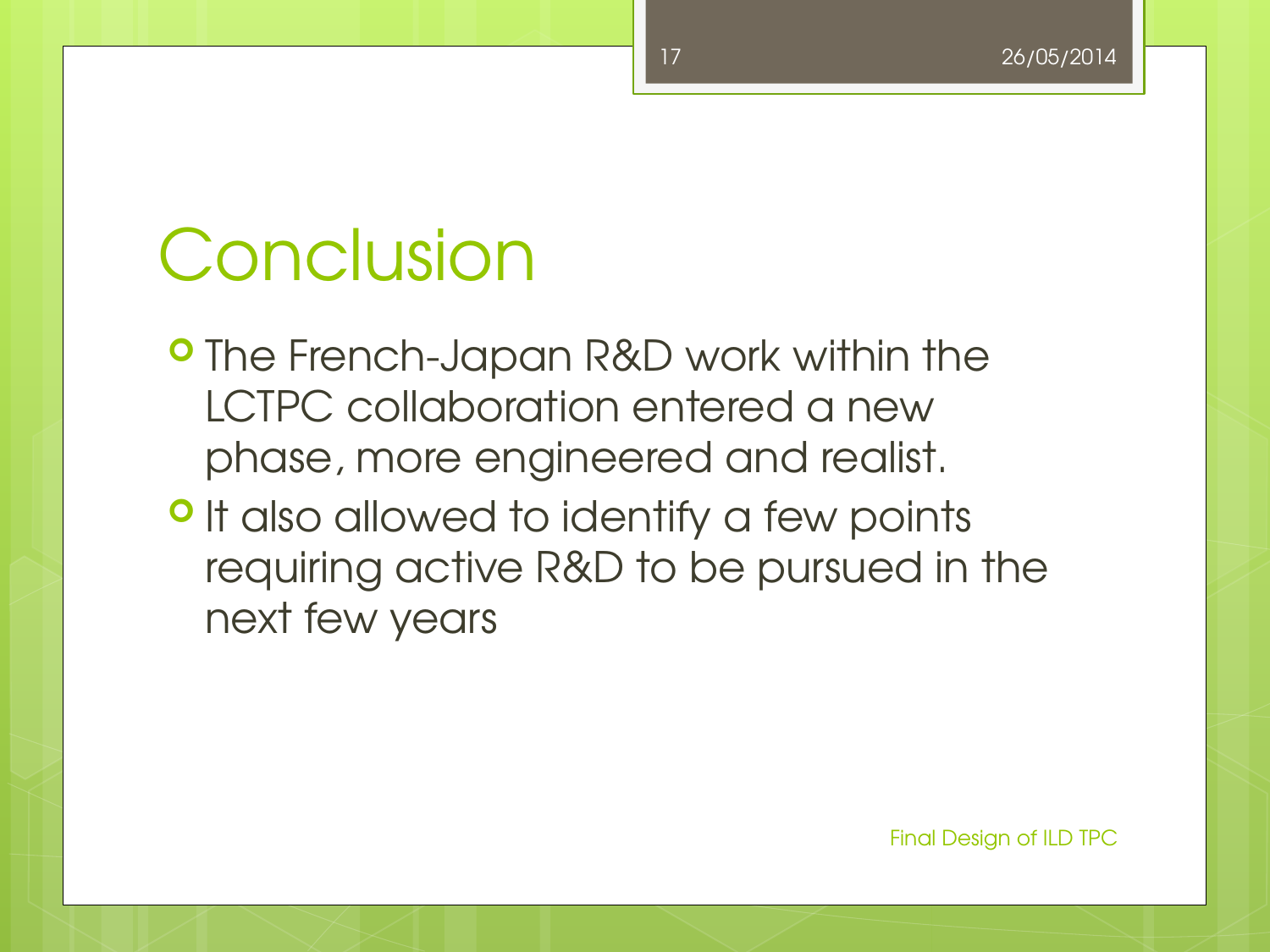

17
26/05/2014
# Conclusion
The French-Japan R&D work within the LCTPC collaboration entered a new phase, more engineered and realist.
It also allowed to identify a few points requiring active R&D to be pursued in the next few years

Final Design of ILD TPC